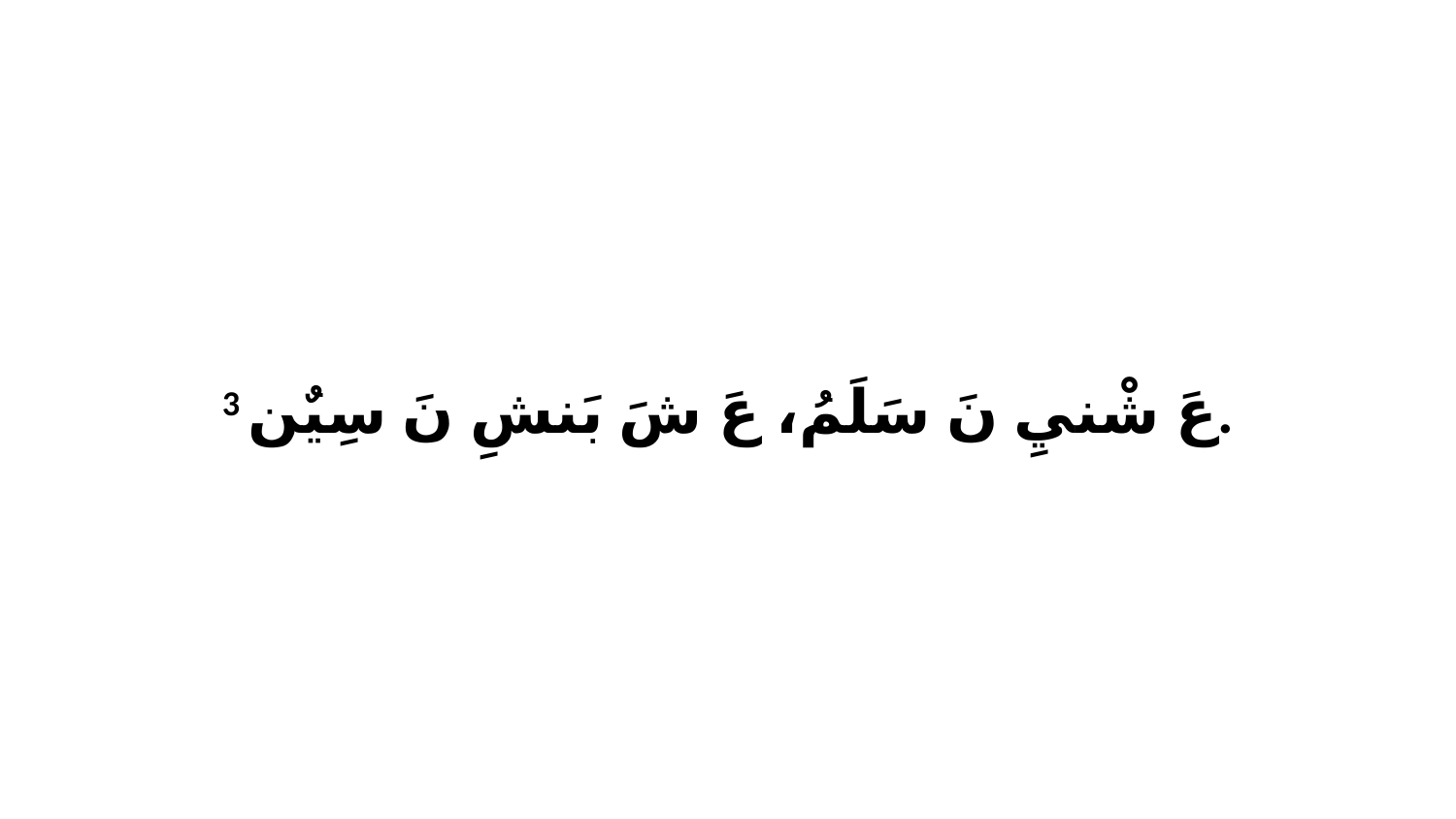

3 عَ شْنيِ نَ سَلَمُ، عَ شَ بَنشِ نَ سِيٌن.